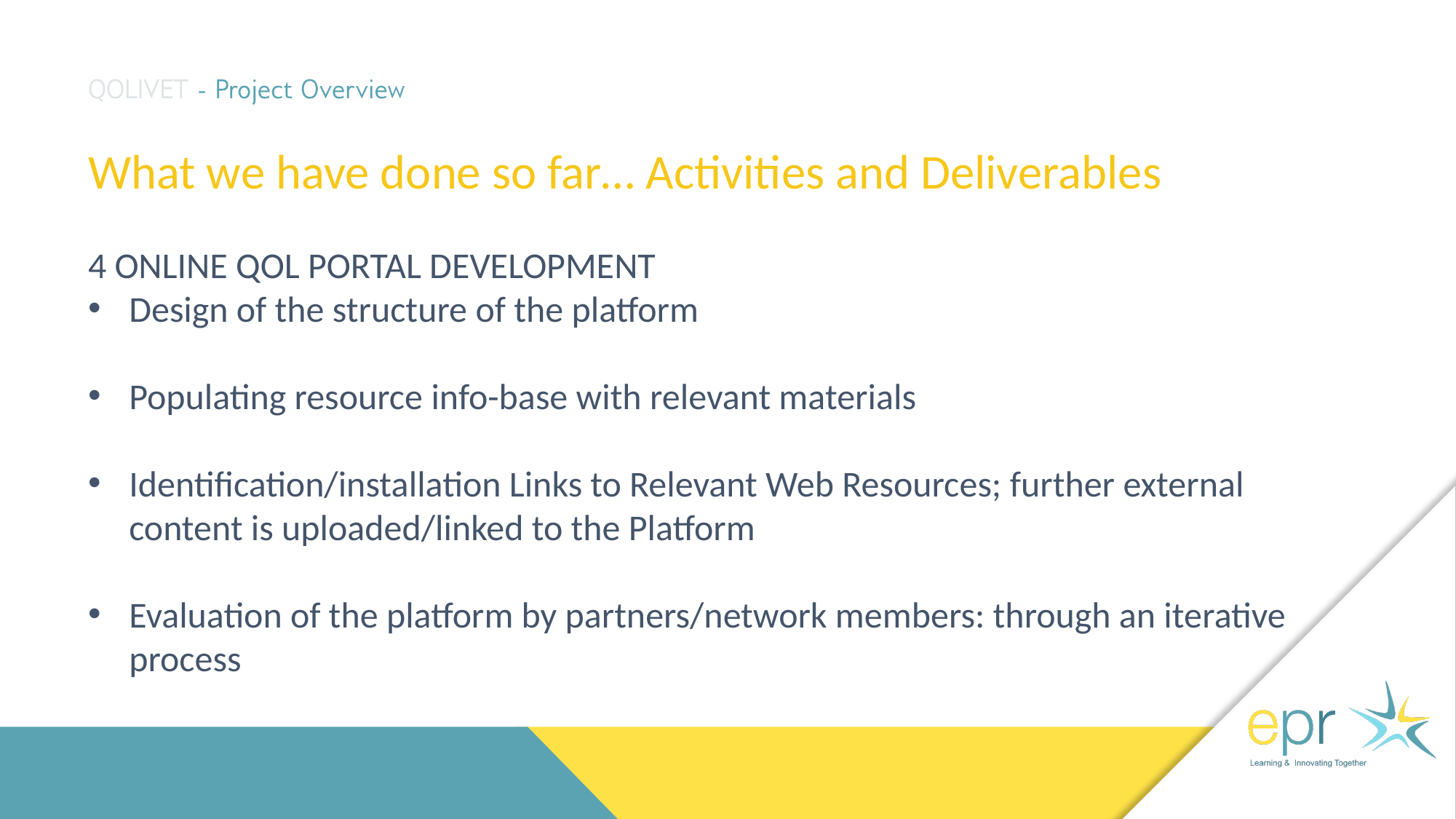

# QOLIVET - Project Overview
What we have done so far… Activities and Deliverables

4 ONLINE QOL PORTAL DEVELOPMENT
Design of the structure of the platform

Populating resource info-base with relevant materials

Identification/installation Links to Relevant Web Resources; further external content is uploaded/linked to the Platform

Evaluation of the platform by partners/network members: through an iterative process